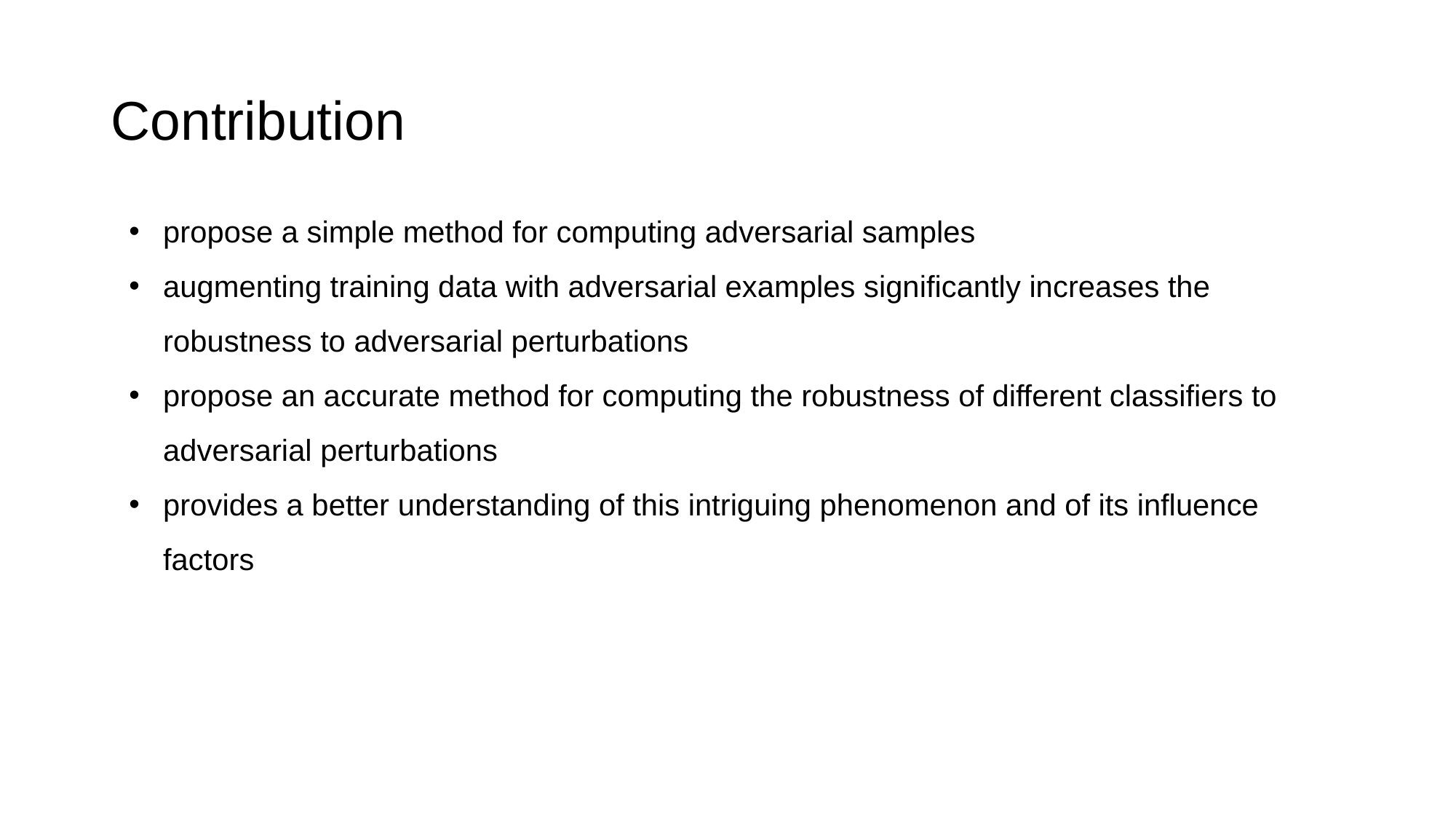

# Contribution
propose a simple method for computing adversarial samples
augmenting training data with adversarial examples significantly increases the robustness to adversarial perturbations
propose an accurate method for computing the robustness of different classifiers to adversarial perturbations
provides a better understanding of this intriguing phenomenon and of its influence factors